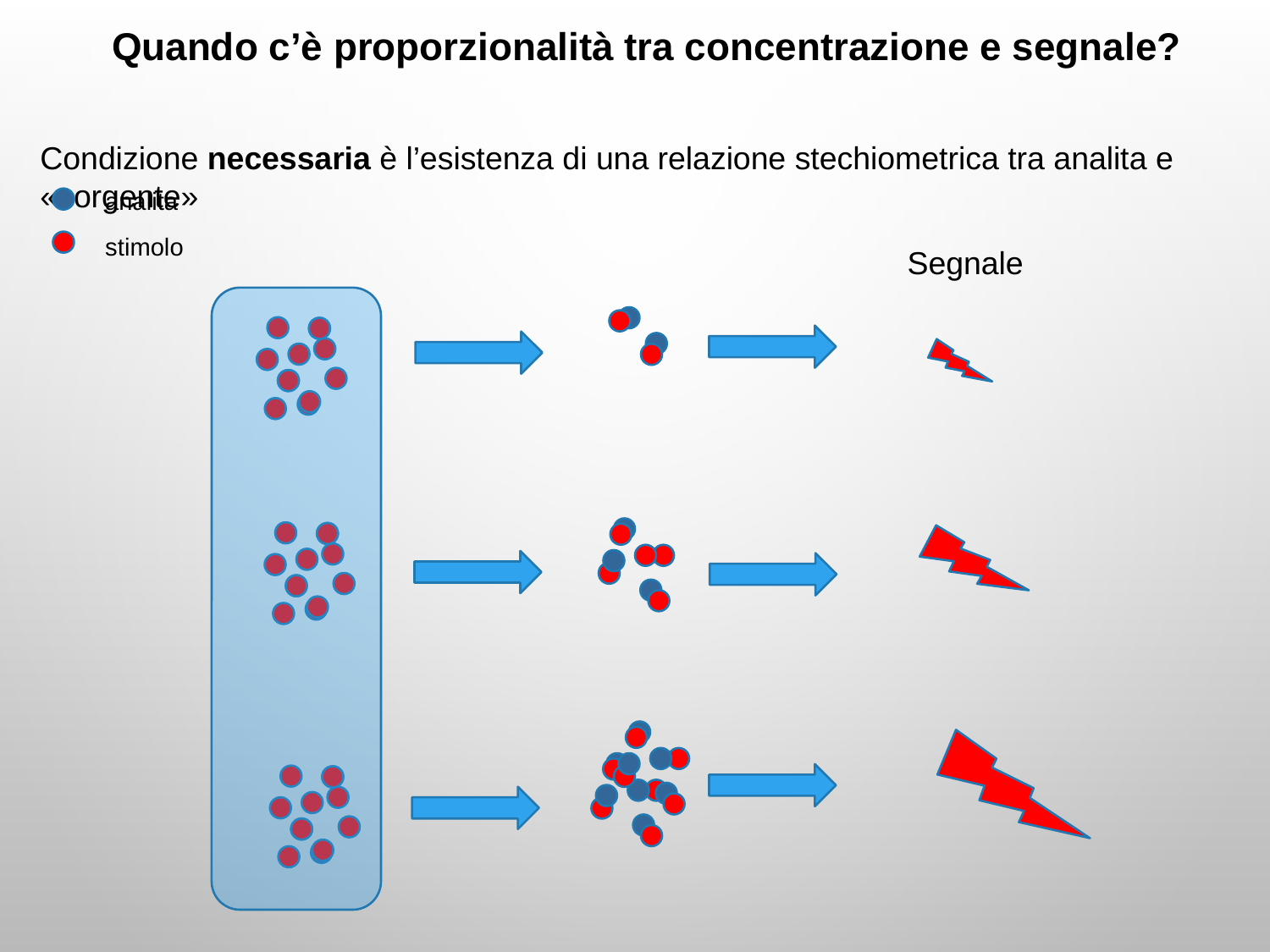

Quando c’è proporzionalità tra concentrazione e segnale?
Condizione necessaria è l’esistenza di una relazione stechiometrica tra analita e «sorgente»
analita

stimolo

Segnale